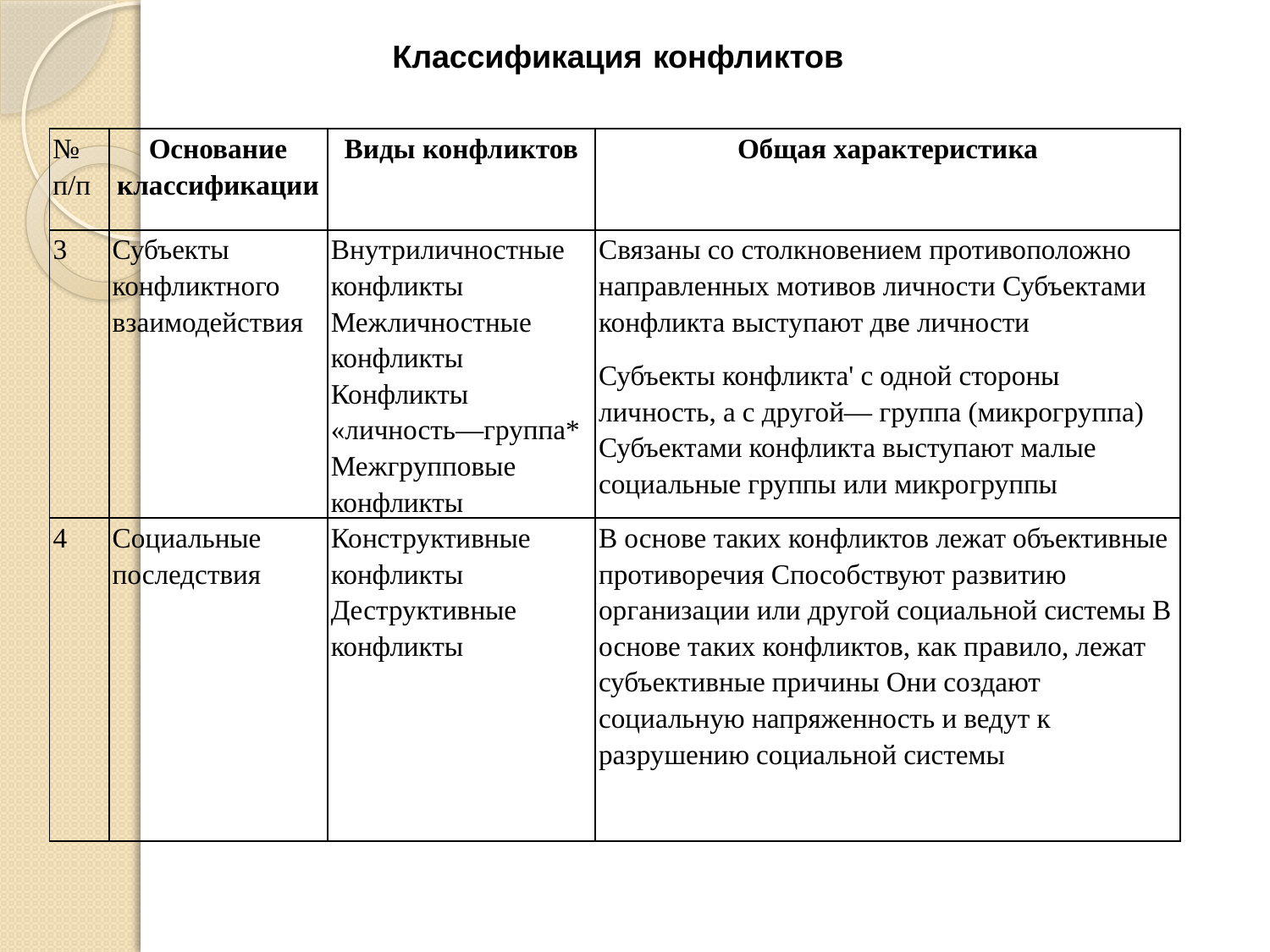

# Классификация конфликтов
| № п/п | Основание классификации | Виды конфликтов | Общая характеристика |
| --- | --- | --- | --- |
| 3 | Субъекты конфликтного взаимодействия | Внутриличностные конфликты Межличностные конфликты Конфликты «личность—группа\* Межгрупповые конфликты | Связаны со столкновением противоположно направленных мотивов личности Субъектами конфликта выступают две личности Субъекты конфликта' с одной стороны личность, а с другой— группа (микрогруппа) Субъектами конфликта выступают малые социальные группы или микрогруппы |
| 4 | Социальные последствия | Конструктивные конфликты Деструктивные конфликты | В основе таких конфликтов лежат объективные противоречия Способствуют развитию организации или другой социальной системы В основе таких конфликтов, как правило, лежат субъективные причины Они создают социальную напряженность и ведут к разрушению социальной системы |